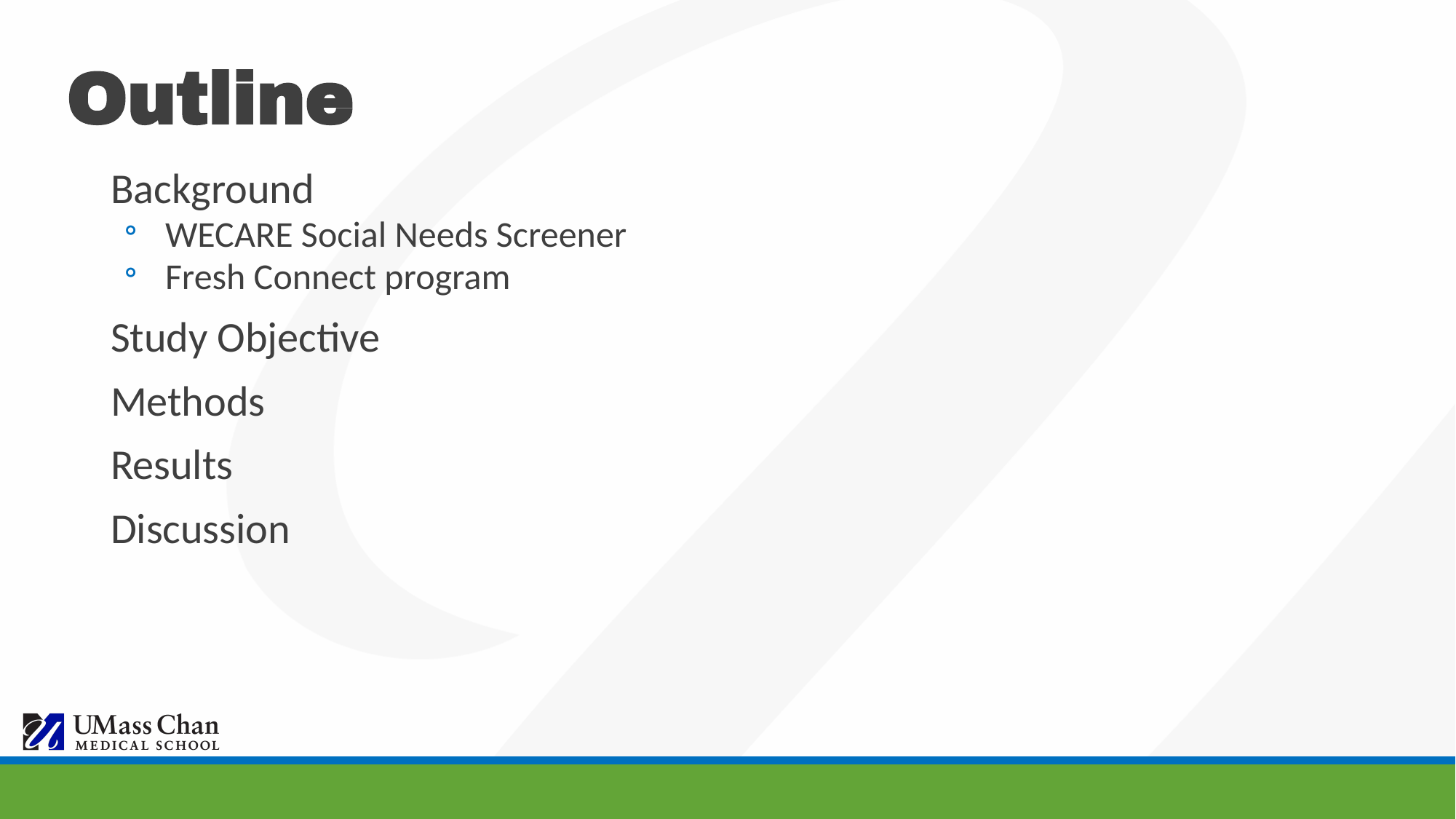

# Outline
Background
WECARE Social Needs Screener
Fresh Connect program
Study Objective
Methods
Results
Discussion